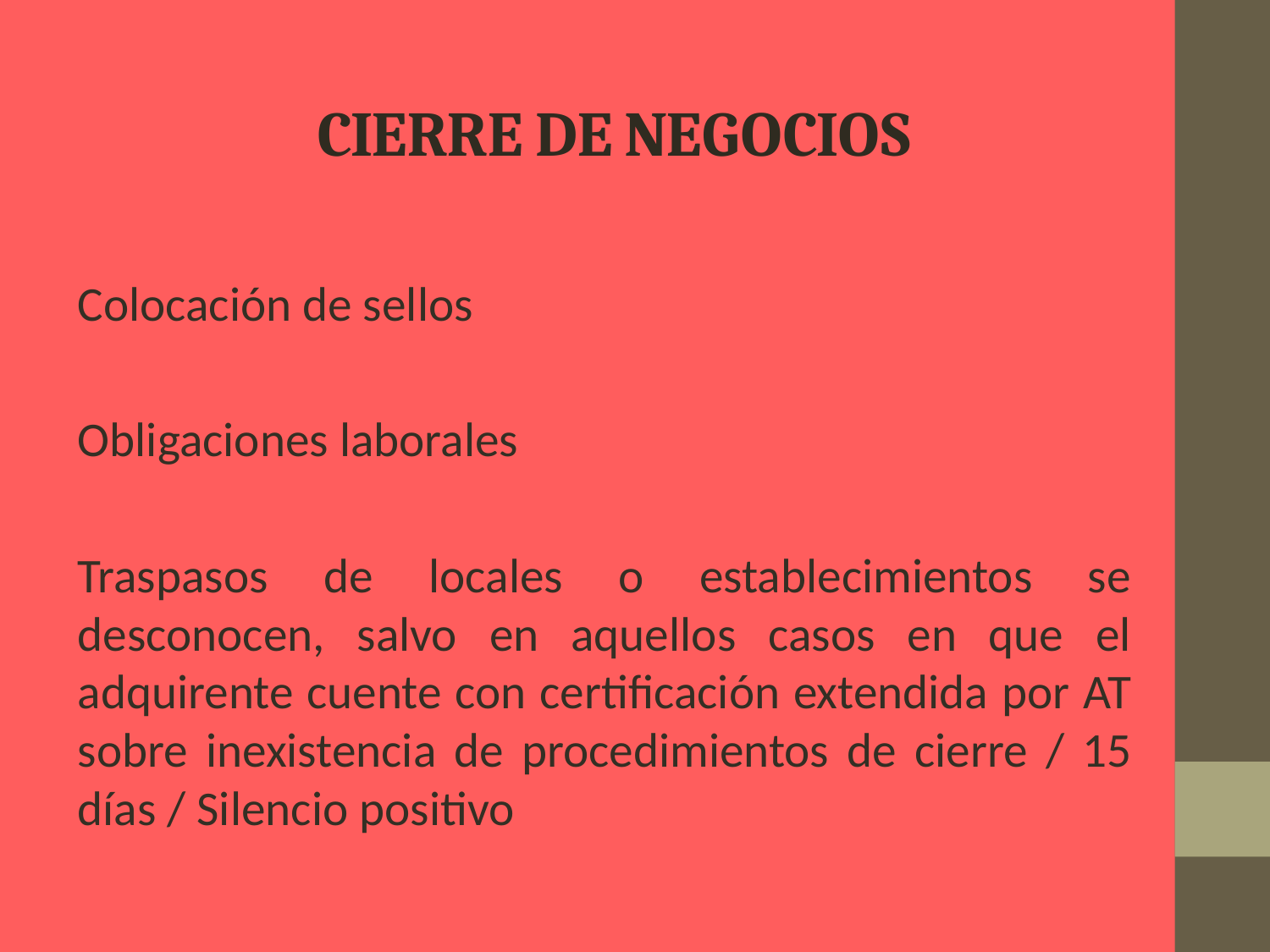

# cierre de negocios
Colocación de sellos

Obligaciones laborales

Traspasos de locales o establecimientos se desconocen, salvo en aquellos casos en que el adquirente cuente con certificación extendida por AT sobre inexistencia de procedimientos de cierre / 15 días / Silencio positivo